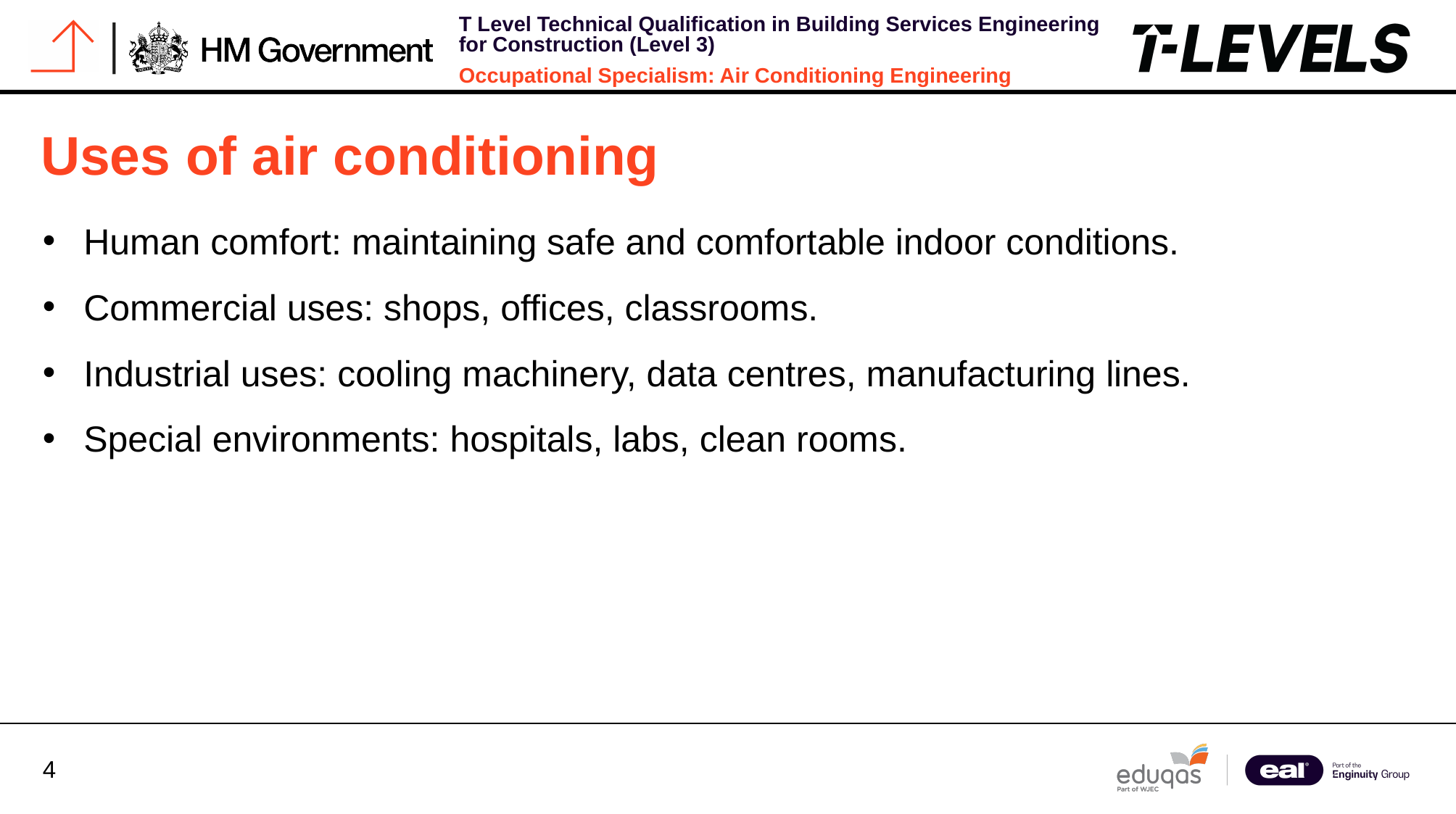

Uses of air conditioning
Human comfort: maintaining safe and comfortable indoor conditions.
Commercial uses: shops, offices, classrooms.
Industrial uses: cooling machinery, data centres, manufacturing lines.
Special environments: hospitals, labs, clean rooms.